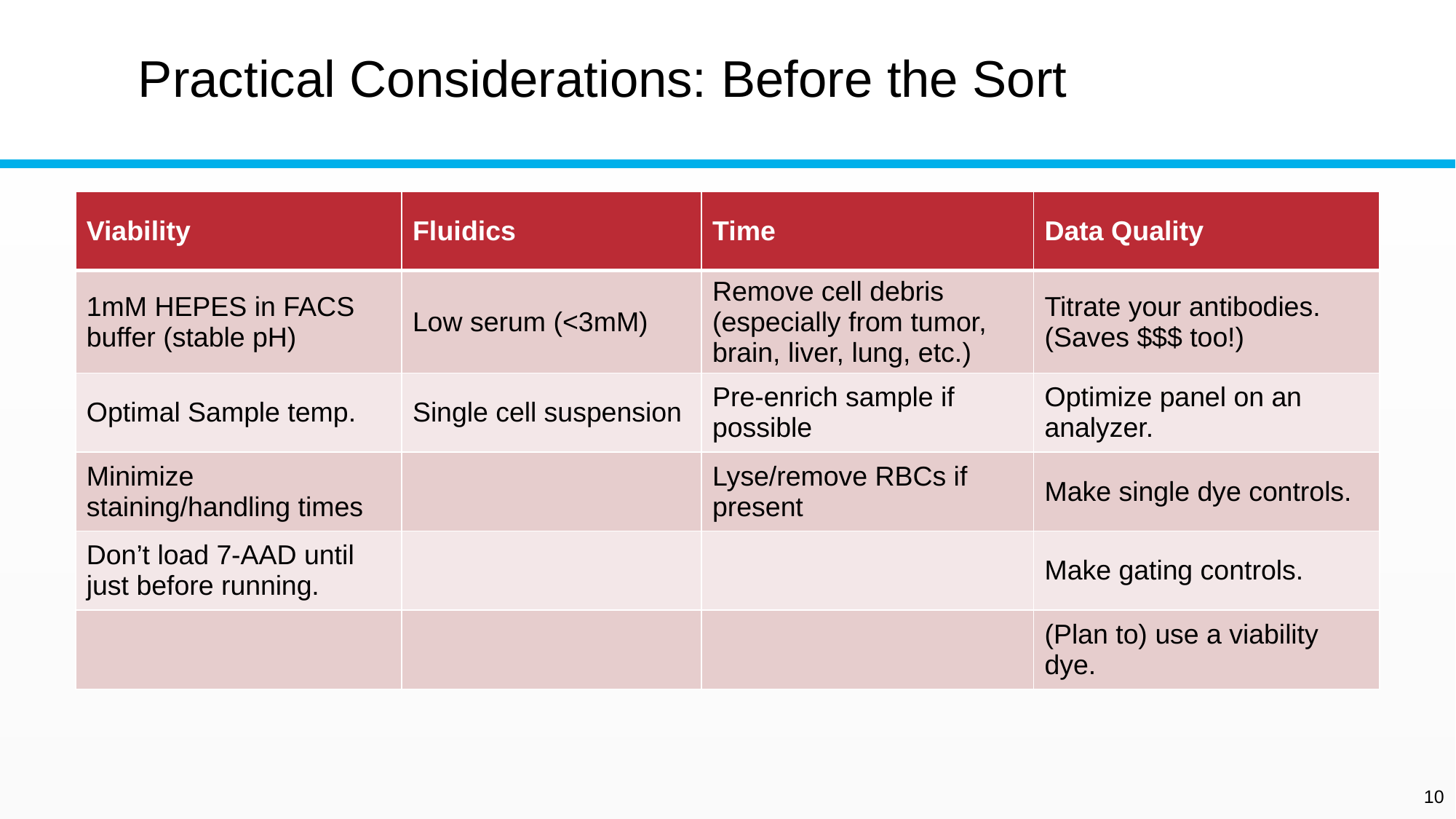

# Practical Considerations: Before the Sort
| Viability | Fluidics | Time | Data Quality |
| --- | --- | --- | --- |
| 1mM HEPES in FACS buffer (stable pH) | Low serum (<3mM) | Remove cell debris (especially from tumor, brain, liver, lung, etc.) | Titrate your antibodies. (Saves $$$ too!) |
| Optimal Sample temp. | Single cell suspension | Pre-enrich sample if possible | Optimize panel on an analyzer. |
| Minimize staining/handling times |  | Lyse/remove RBCs if present | Make single dye controls. |
| Don’t load 7-AAD until just before running. |  |  | Make gating controls. |
|  |  |  | (Plan to) use a viability dye. |
10